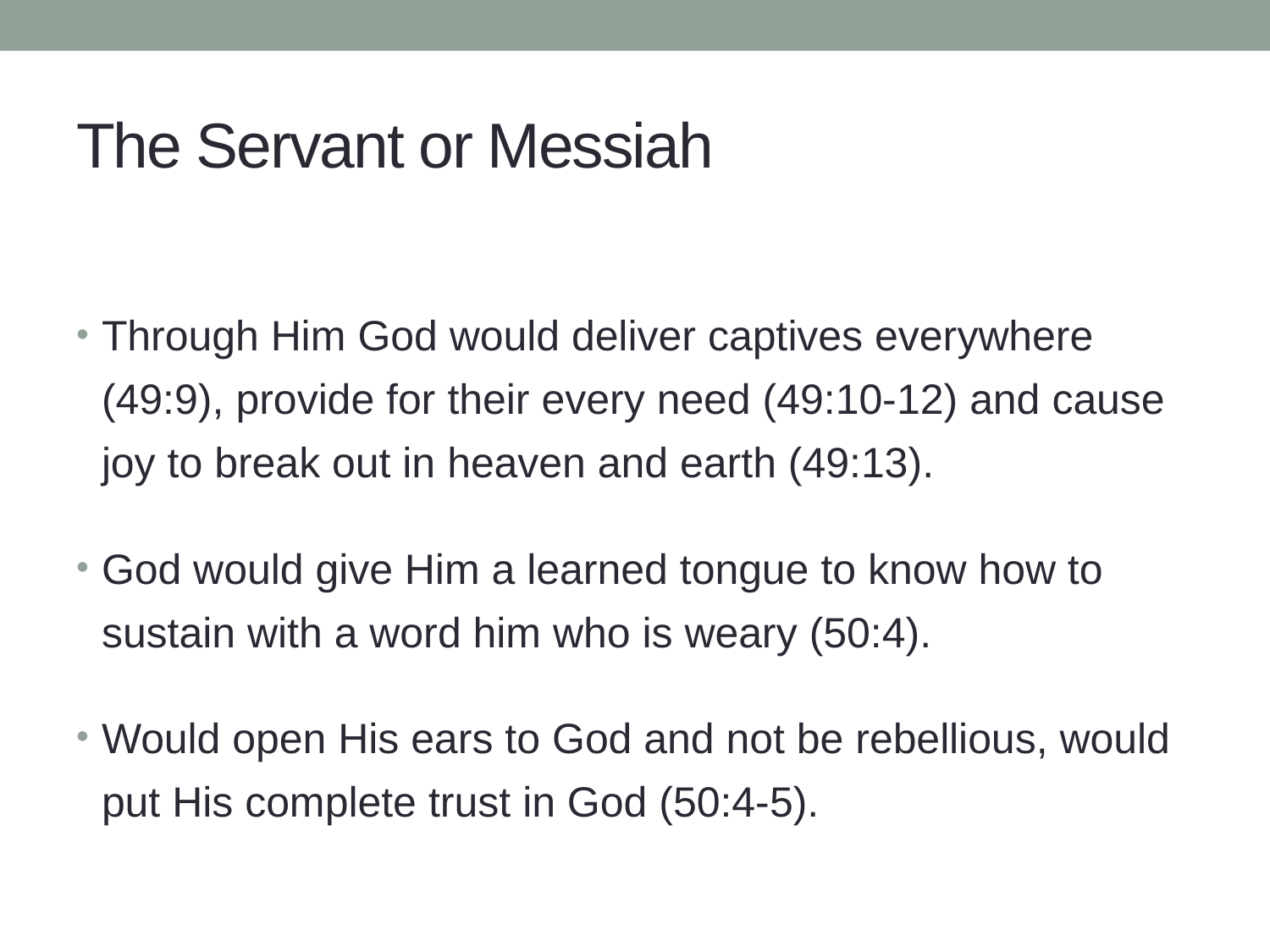

# The Servant or Messiah
Through Him God would deliver captives everywhere (49:9), provide for their every need (49:10-12) and cause joy to break out in heaven and earth (49:13).
God would give Him a learned tongue to know how to sustain with a word him who is weary (50:4).
Would open His ears to God and not be rebellious, would put His complete trust in God (50:4-5).